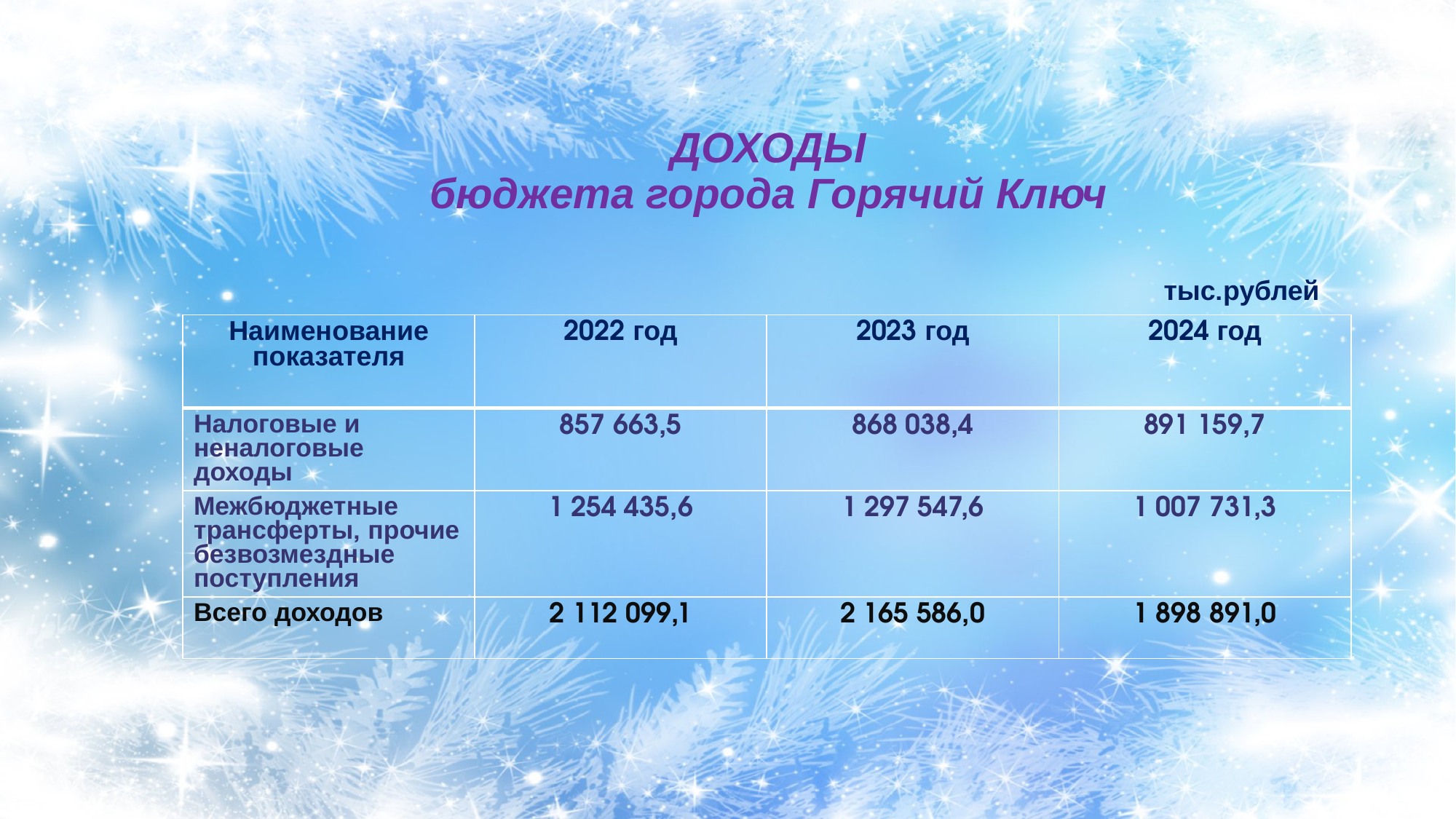

# ДОХОДЫ бюджета города Горячий Ключ тыс.рублей
| Наименование показателя | 2022 год | 2023 год | 2024 год |
| --- | --- | --- | --- |
| Налоговые и неналоговые доходы | 857 663,5 | 868 038,4 | 891 159,7 |
| Межбюджетные трансферты, прочие безвозмездные поступления | 1 254 435,6 | 1 297 547,6 | 1 007 731,3 |
| Всего доходов | 2 112 099,1 | 2 165 586,0 | 1 898 891,0 |